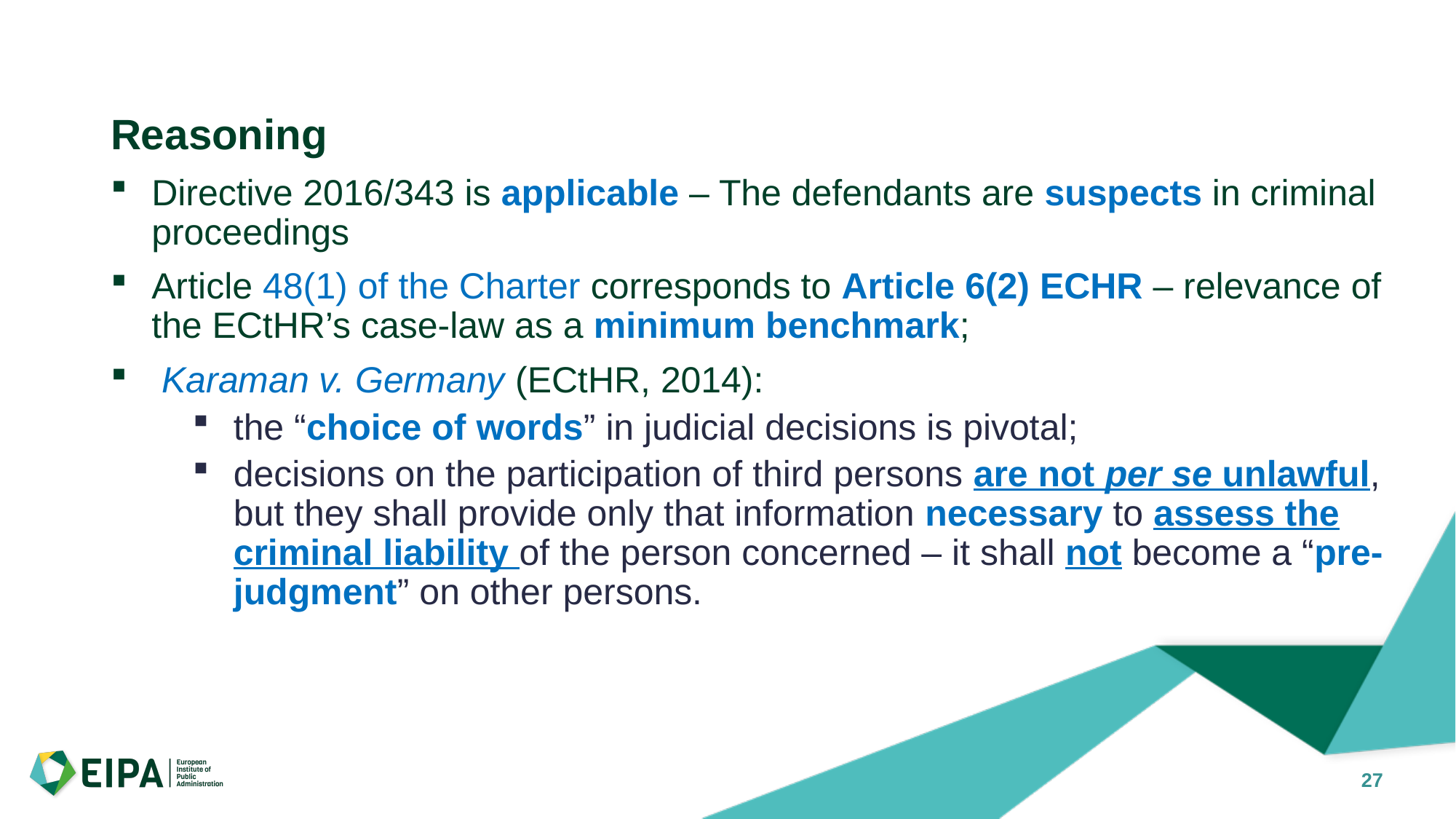

Reasoning
Directive 2016/343 is applicable – The defendants are suspects in criminal proceedings
Article 48(1) of the Charter corresponds to Article 6(2) ECHR – relevance of the ECtHR’s case-law as a minimum benchmark;
 Karaman v. Germany (ECtHR, 2014):
the “choice of words” in judicial decisions is pivotal;
decisions on the participation of third persons are not per se unlawful, but they shall provide only that information necessary to assess the criminal liability of the person concerned – it shall not become a “pre-judgment” on other persons.

27